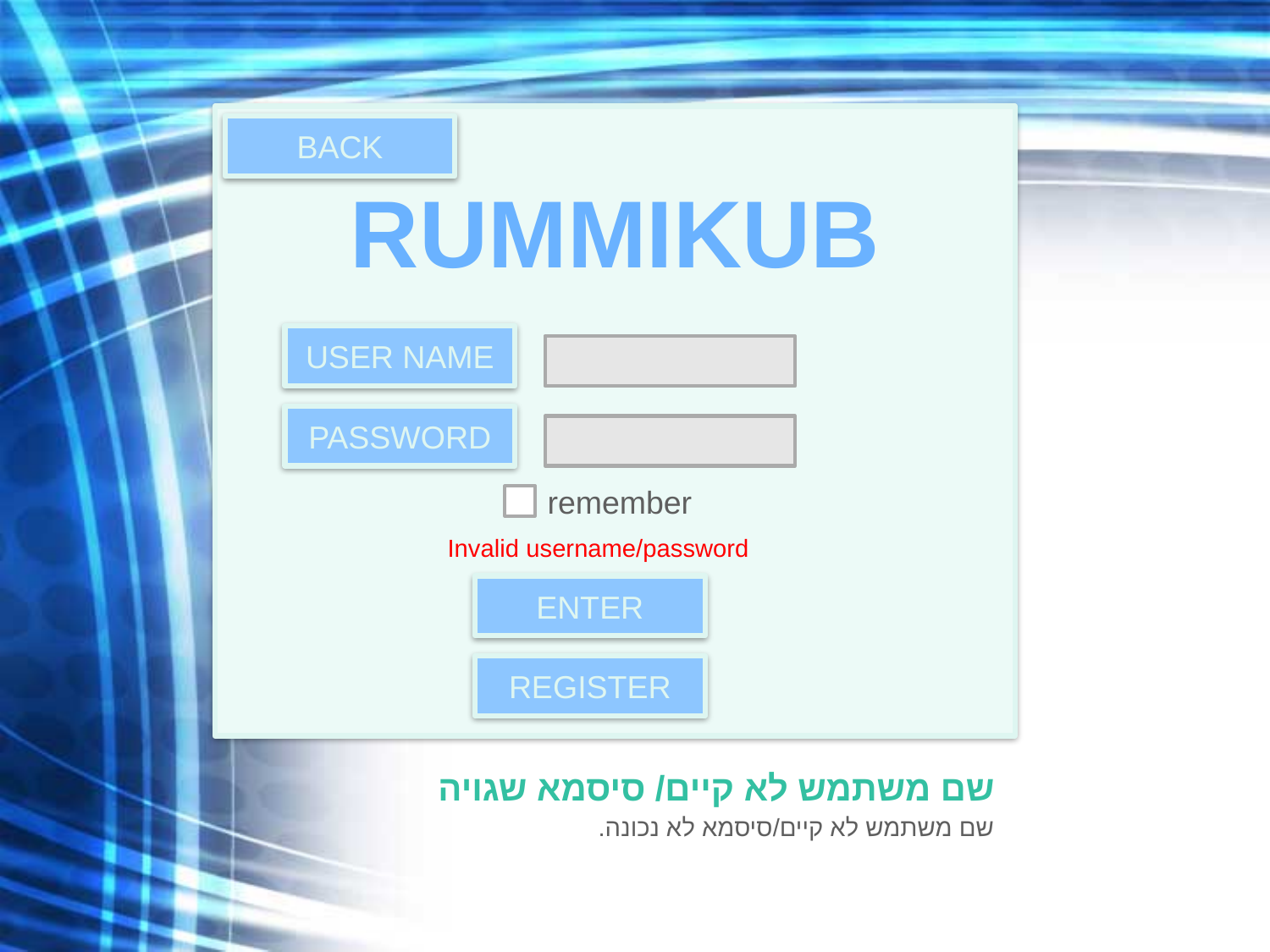

BACK
RUMMIKUB
USER NAME

PASSWORD

remember

Invalid username/password
ENTER
REGISTER
# שם משתמש לא קיים/ סיסמא שגויה
שם משתמש לא קיים/סיסמא לא נכונה.